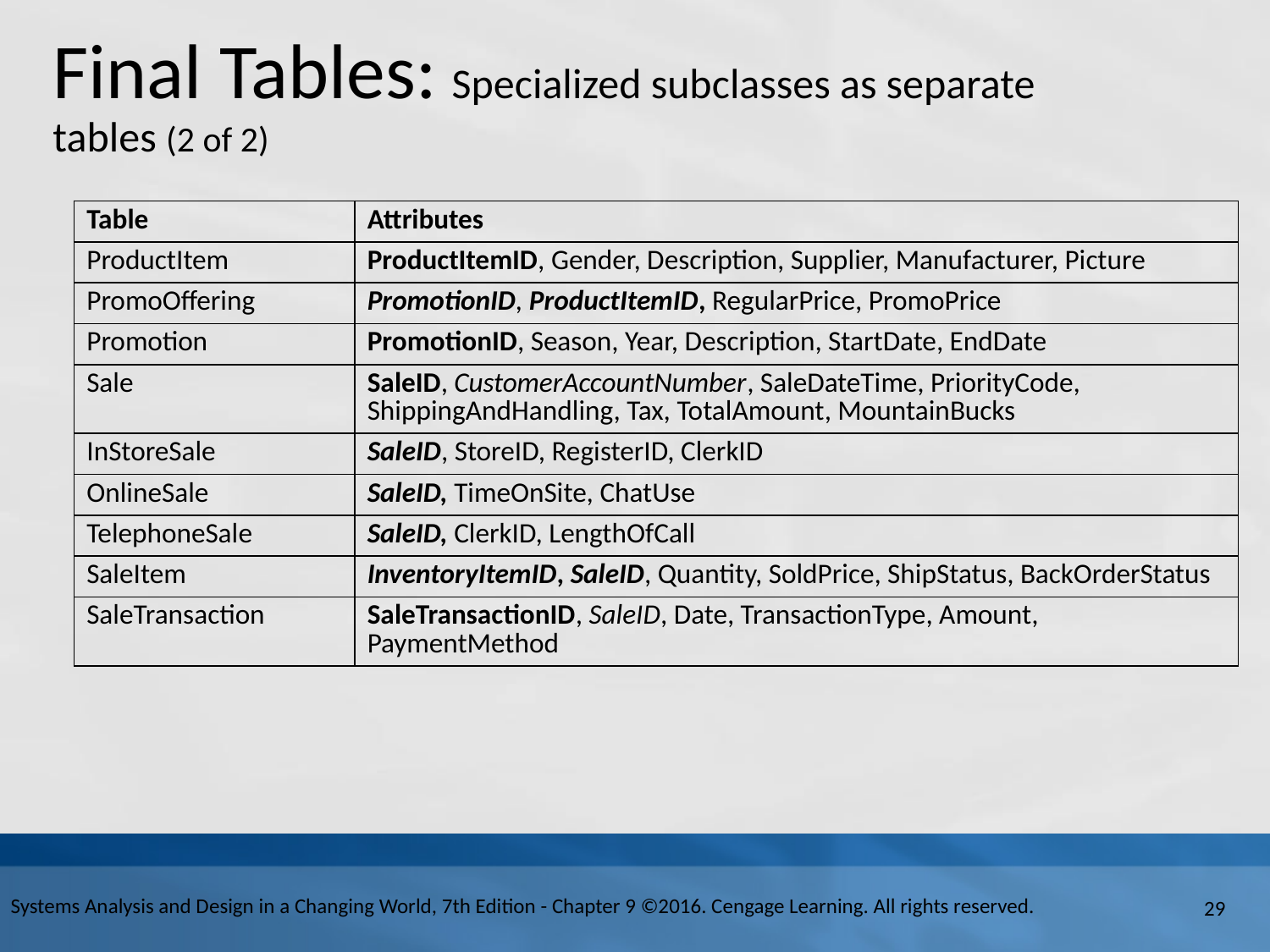

# Final Tables: Specialized subclasses as separate tables (2 of 2)
| Table | Attributes |
| --- | --- |
| ProductItem | ProductItemID, Gender, Description, Supplier, Manufacturer, Picture |
| PromoOffering | PromotionID, ProductItemID, RegularPrice, PromoPrice |
| Promotion | PromotionID, Season, Year, Description, StartDate, EndDate |
| Sale | SaleID, CustomerAccountNumber, SaleDateTime, PriorityCode, ShippingAndHandling, Tax, TotalAmount, MountainBucks |
| InStoreSale | SaleID, StoreID, RegisterID, ClerkID |
| OnlineSale | SaleID, TimeOnSite, ChatUse |
| TelephoneSale | SaleID, ClerkID, LengthOfCall |
| SaleItem | InventoryItemID, SaleID, Quantity, SoldPrice, ShipStatus, BackOrderStatus |
| SaleTransaction | SaleTransactionID, SaleID, Date, TransactionType, Amount, PaymentMethod |
Systems Analysis and Design in a Changing World, 7th Edition - Chapter 9 ©2016. Cengage Learning. All rights reserved.
29